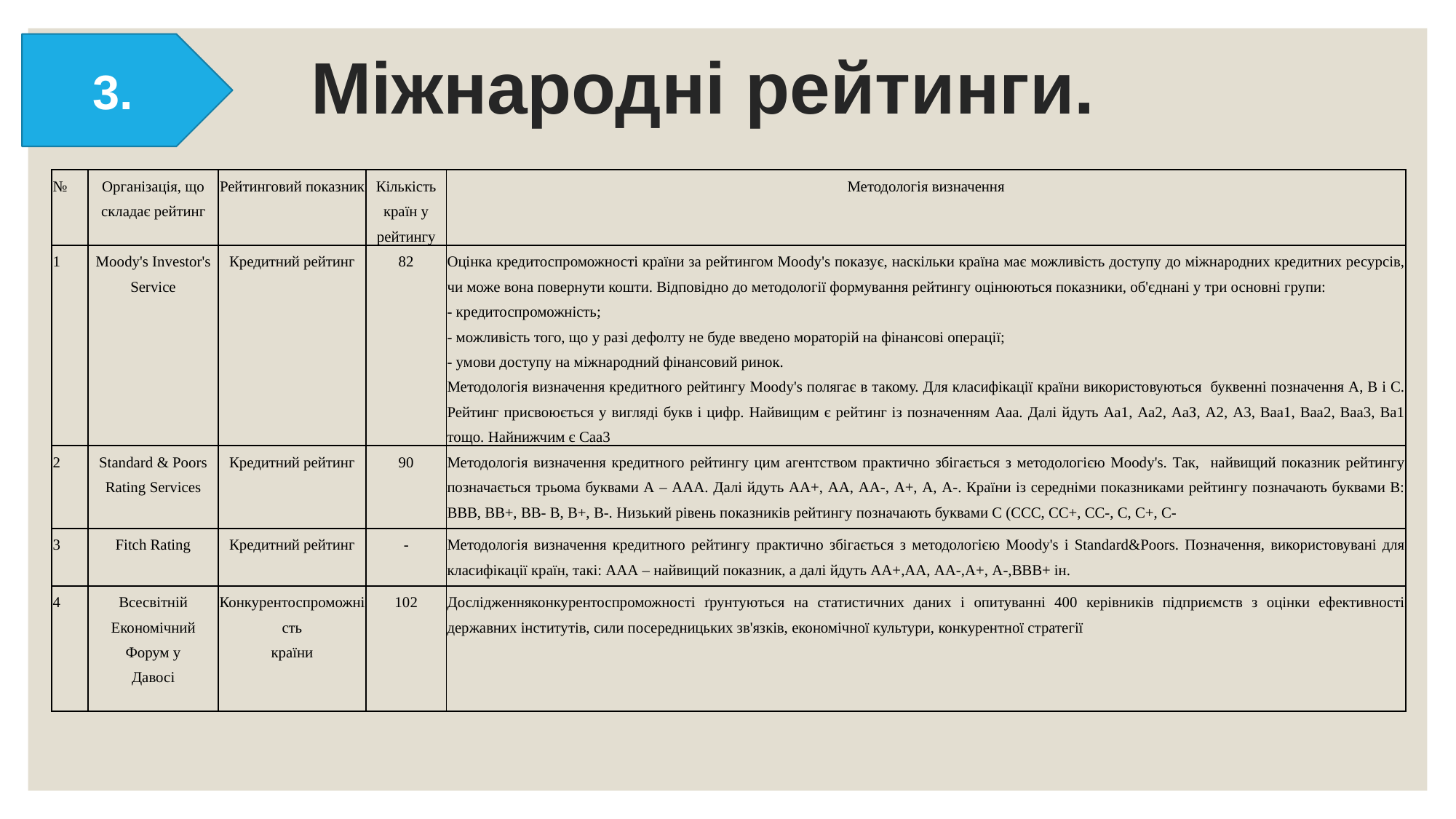

3.
# Міжнародні рейтинги.
| № | Організація, що складає рейтинг | Рейтинговий показник | Кількість країн у рейтингу | Методологія визначення |
| --- | --- | --- | --- | --- |
| 1 | Moody's Investor's Service | Кредитний рейтинг | 82 | Оцінка кредитоспроможності країни за рейтингом Moody's показує, наскільки країна має можливість доступу до міжнародних кредитних ресурсів, чи може вона повернути кошти. Відповідно до методології формування рейтингу оцінюються показники, об'єднані у три основні групи: - кредитоспроможність; - можливість того, що у разі дефолту не буде введено мораторій на фінансові операції; - умови доступу на міжнародний фінансовий ринок. Методологія визначення кредитного рейтингу Moody's полягає в такому. Для класифікації країни використовуються буквенні позначення А, В і С. Рейтинг присвоюється у вигляді букв і цифр. Найвищим є рейтинг із позначенням Ааа. Далі йдуть Аа1, Аа2, АаЗ, А2, A3, Ваа1, Ваа2, Ваа3, Ва1 тощо. Найнижчим є Саа3 |
| 2 | Standard & Poors Rating Services | Кредитний рейтинг | 90 | Методологія визначення кредитного рейтингу цим агентством практично збігається з методологією Moody's. Так, найвищий показник рейтингу позначається трьома буквами А – ААА. Далі йдуть АА+, АА, АА-, А+, А, А-. Країни із середніми показниками рейтингу позначають буквами В: ВВВ, ВВ+, ВВ- В, В+, В-. Низький рівень показників рейтингу позначають буквами С (ССС, СС+, СС-, С, С+, С- |
| 3 | Fitch Rating | Кредитний рейтинг | - | Методологія визначення кредитного рейтингу практично збігається з методологією Moody's і Standard&Poors. Позначення, використовувані для класифікації країн, такі: ААА – найвищий показник, а далі йдуть АА+,АА, АА-,А+, А-,ВВВ+ ін. |
| 4 | Всесвітній Економічний Форум у Давосі | Конкурентоспроможність країни | 102 | Дослідженняконкурентоспроможності ґрунтуються на статистичних даних і опитуванні 400 керівників підприємств з оцінки ефективності державних інститутів, сили посередницьких зв'язків, економічної культури, конкурентної стратегії |